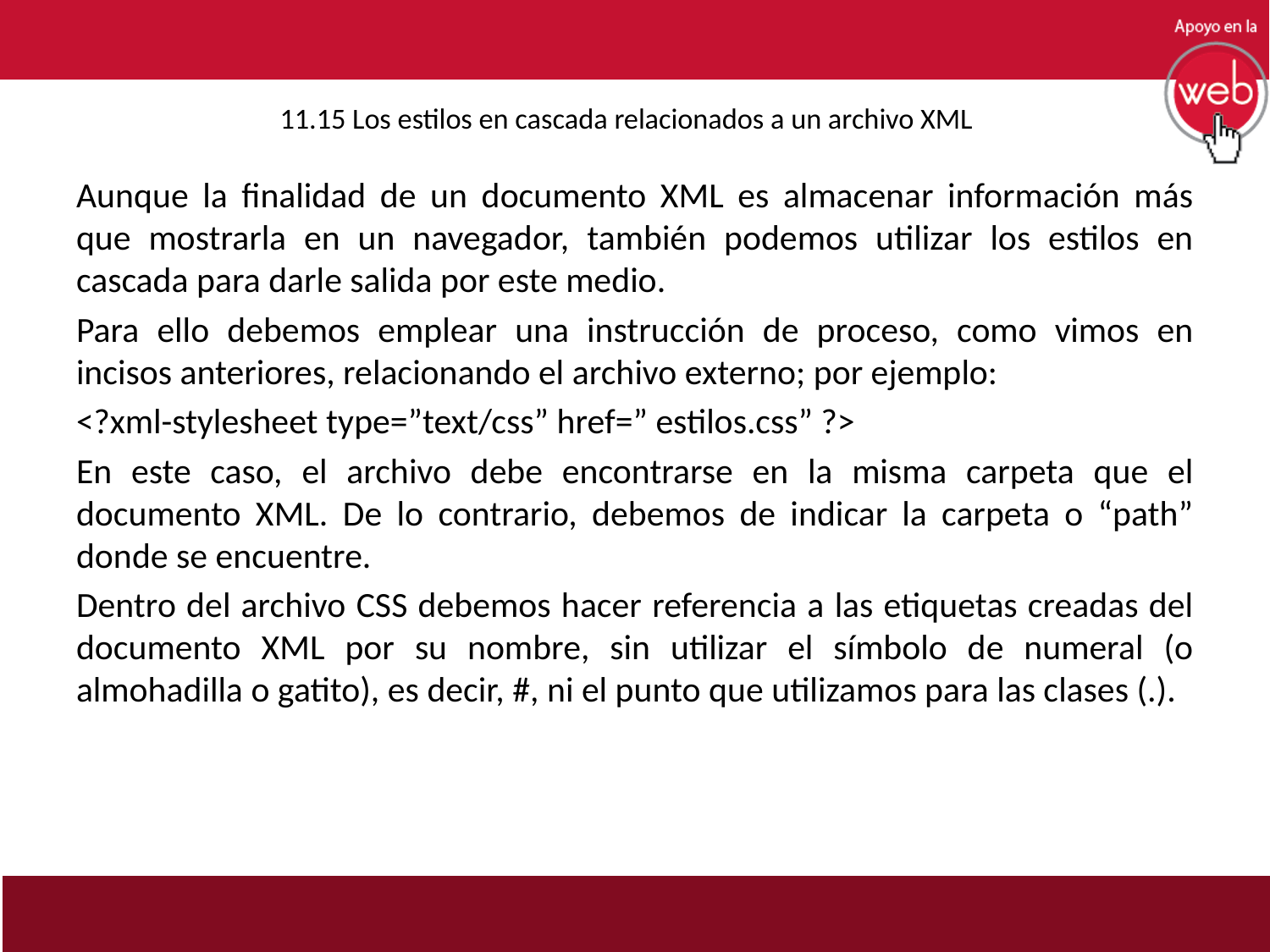

# 11.15 Los estilos en cascada relacionados a un archivo XML
Aunque la finalidad de un documento XML es almacenar información más que mostrarla en un navegador, también podemos utilizar los estilos en cascada para darle salida por este medio.
Para ello debemos emplear una instrucción de proceso, como vimos en incisos anteriores, relacionando el archivo externo; por ejemplo:
<?xml-stylesheet type=”text/css” href=” estilos.css” ?>
En este caso, el archivo debe encontrarse en la misma carpeta que el documento XML. De lo contrario, debemos de indicar la carpeta o “path” donde se encuentre.
Dentro del archivo CSS debemos hacer referencia a las etiquetas creadas del documento XML por su nombre, sin utilizar el símbolo de numeral (o almohadilla o gatito), es decir, #, ni el punto que utilizamos para las clases (.).